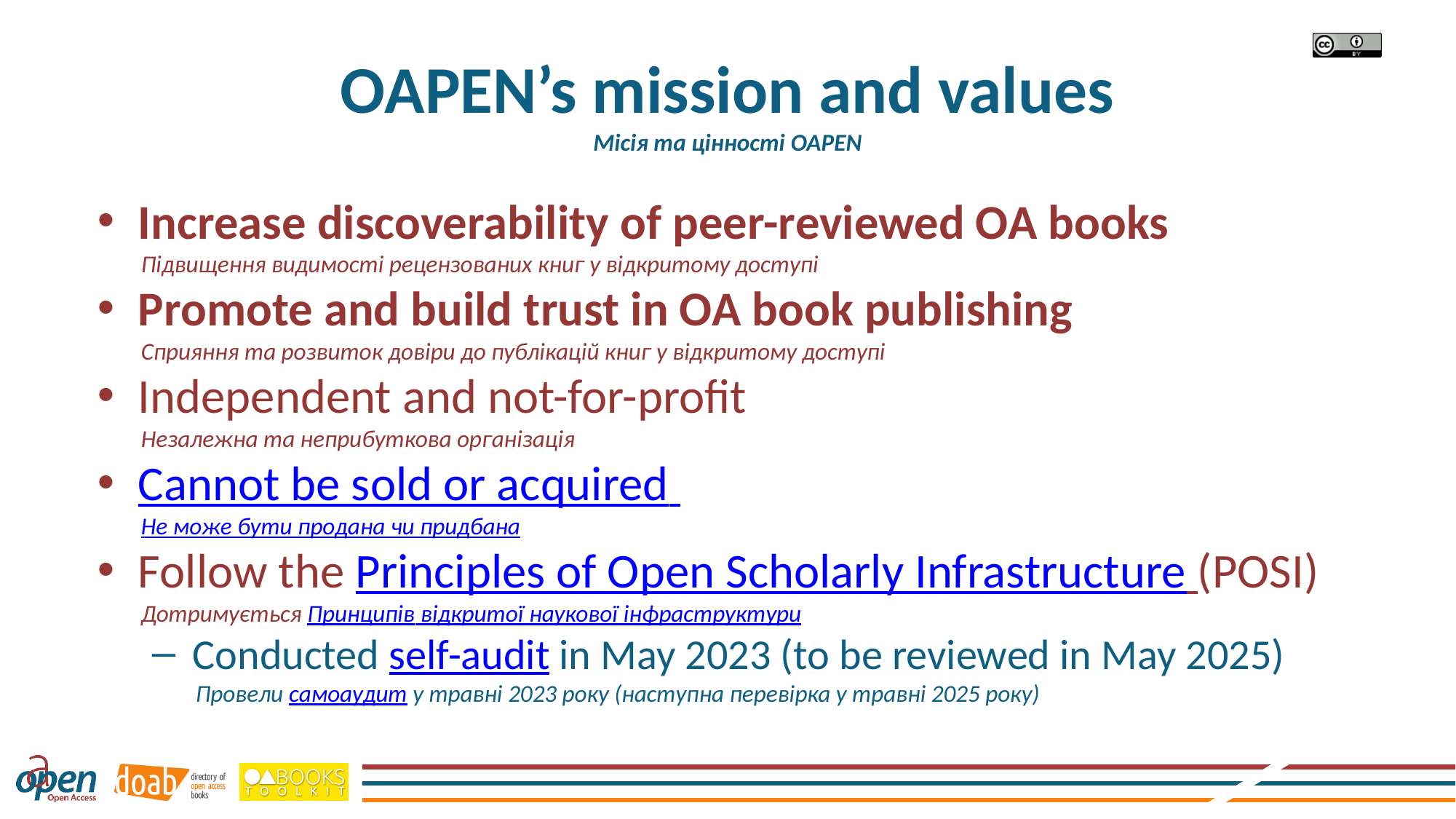

# OAPEN’s mission and values Місія та цінності OAPEN
Increase discoverability of peer-reviewed OA books
        Підвищення видимості рецензованих книг у відкритому доступі
Promote and build trust in OA book publishing
        Сприяння та розвиток довіри до публікацій книг у відкритому доступі
Independent and not-for-profit
        Незалежна та неприбуткова організація
Cannot be sold or acquired
        Не може бути продана чи придбана
Follow the Principles of Open Scholarly Infrastructure (POSI)
        Дотримується Принципів відкритої наукової інфраструктури
Conducted self-audit in May 2023 (to be reviewed in May 2025)
        Провели самоаудит у травні 2023 року (наступна перевірка у травні 2025 року)